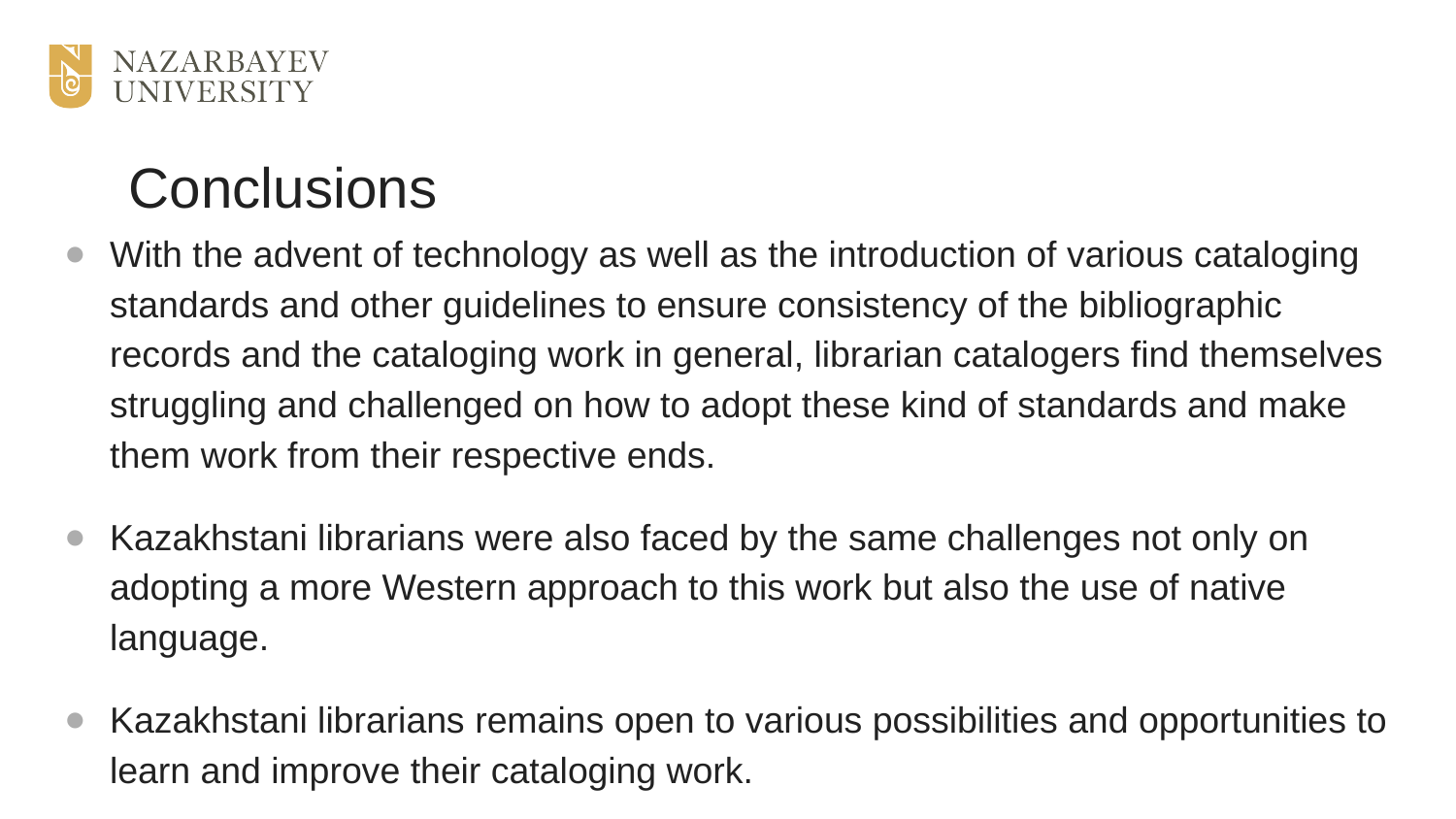

Conclusions

With the advent of technology as well as the introduction of various cataloging standards and other guidelines to ensure consistency of the bibliographic records and the cataloging work in general, librarian catalogers find themselves struggling and challenged on how to adopt these kind of standards and make them work from their respective ends.
Kazakhstani librarians were also faced by the same challenges not only on adopting a more Western approach to this work but also the use of native language.
Kazakhstani librarians remains open to various possibilities and opportunities to learn and improve their cataloging work.